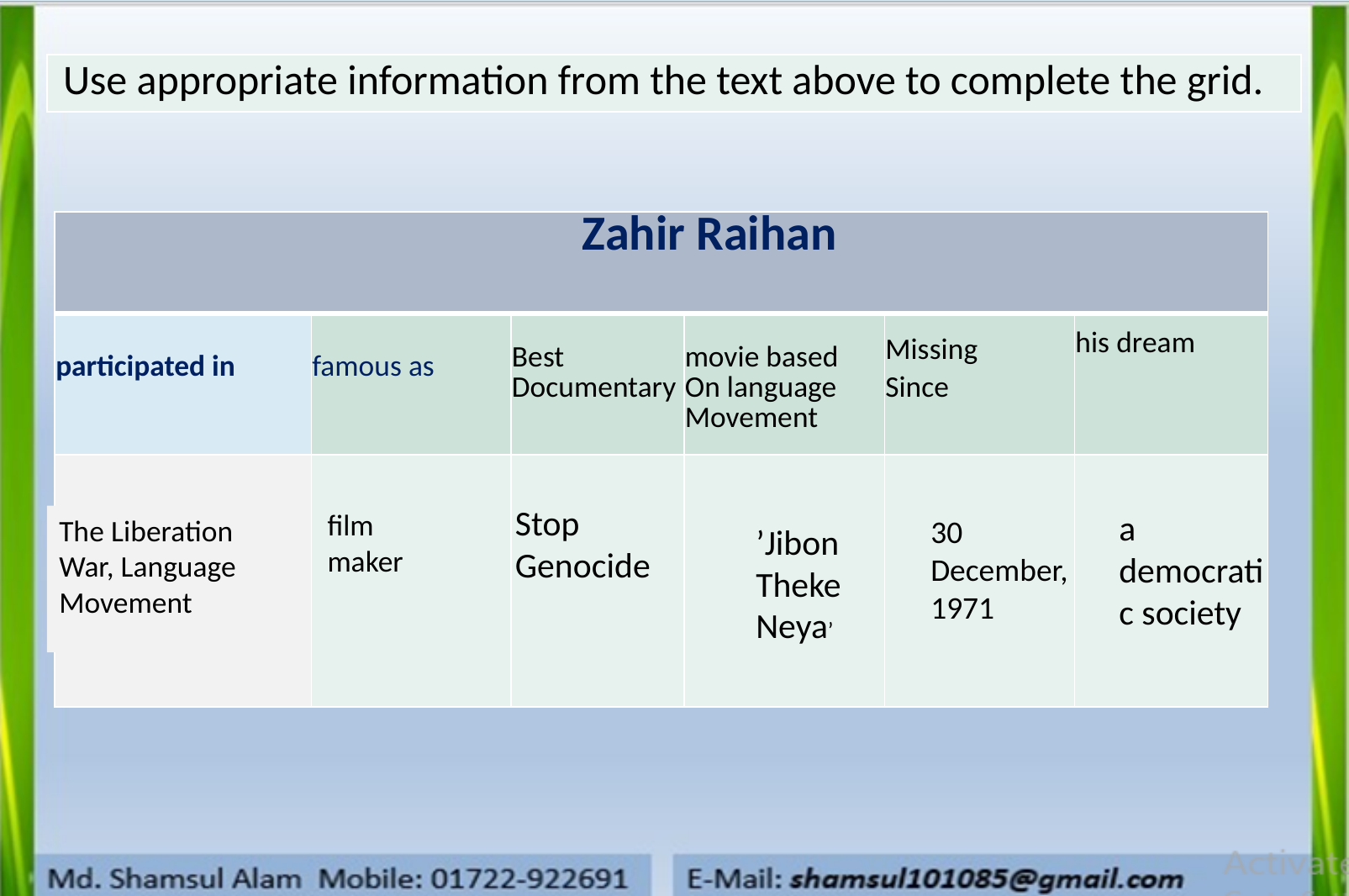

| Use appropriate information from the text above to complete the grid. |
| --- |
| Zahir Raihan |  |  |  |  |  |
| --- | --- | --- | --- | --- | --- |
| participated in | famous as | Best Documentary | movie based On language Movement | Missing Since | his dream |
|  |  |  |  |  |  |
Use appropriate information from the text above to complete the grid.

Stop Genocide

film maker
a democratic society

30 December, 1971

The Liberation War, Language Movement

’Jibon Theke Neya’